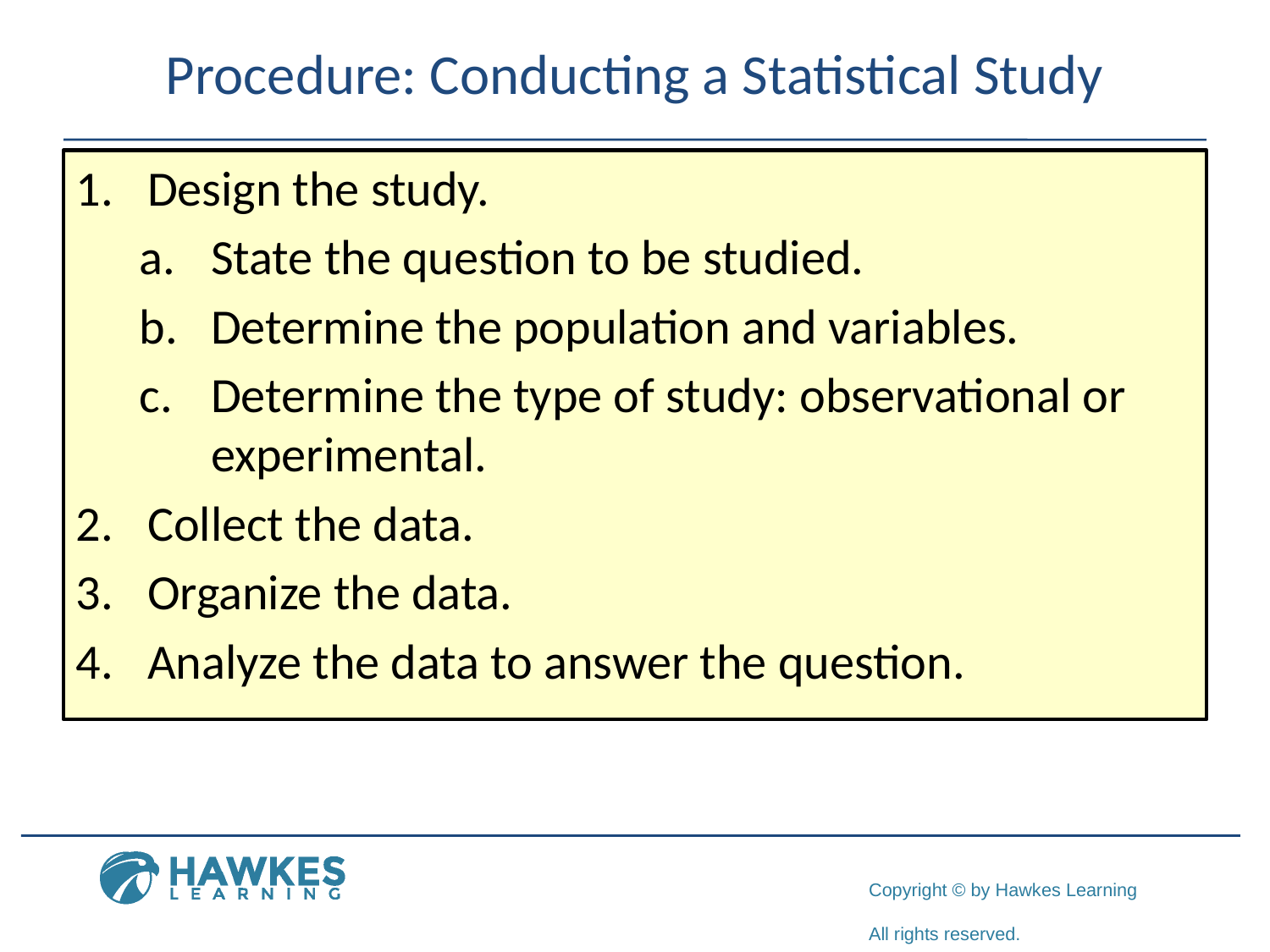

Procedure: Conducting a Statistical Study
​Design the study.
​State the question to be studied.
​Determine the population and variables.
​Determine the type of study: observational or experimental.
​Collect the data.
​Organize the data.
​Analyze the data to answer the question.